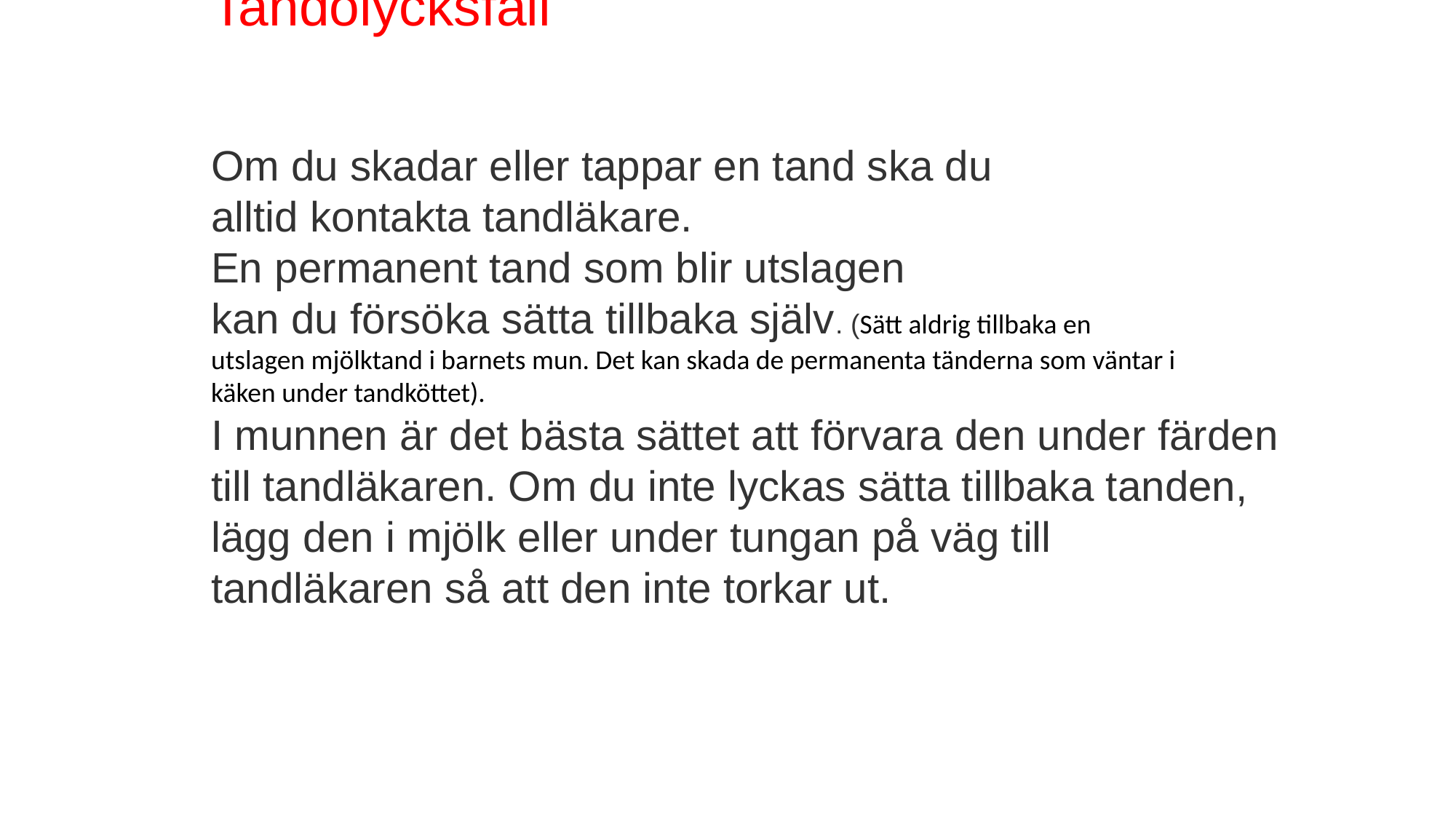

Tandolycksfall

Om du skadar eller tappar en tand ska du
alltid kontakta tandläkare.
En permanent tand som blir utslagen
kan du försöka sätta tillbaka själv. (Sätt aldrig tillbaka en
utslagen mjölktand i barnets mun. Det kan skada de permanenta tänderna som väntar i
käken under tandköttet).
I munnen är det bästa sättet att förvara den under färden
till tandläkaren. Om du inte lyckas sätta tillbaka tanden,
lägg den i mjölk eller under tungan på väg till
tandläkaren så att den inte torkar ut.